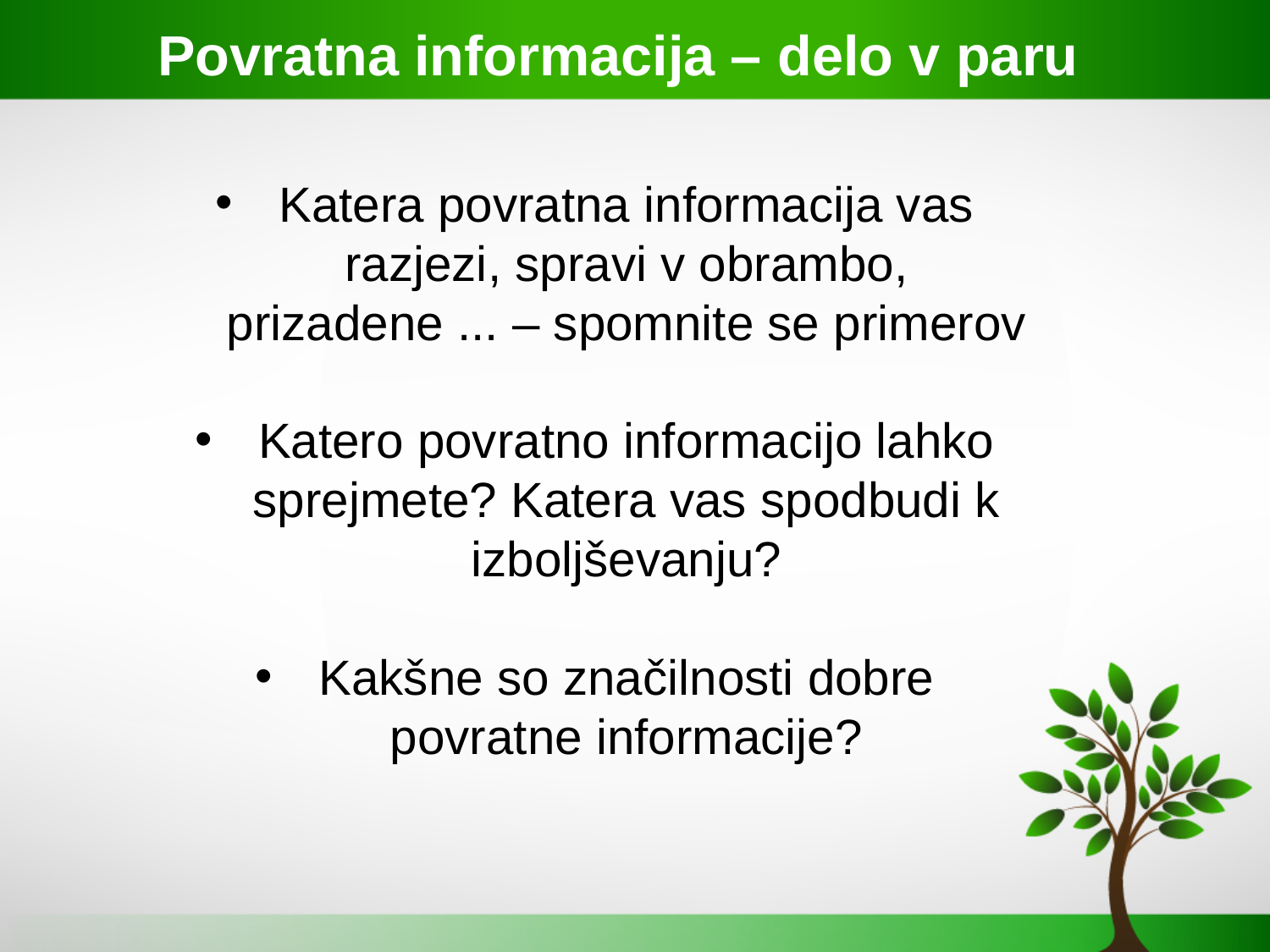

# Povratna informacija – delo v paru
Katera povratna informacija vas razjezi, spravi v obrambo, prizadene ... – spomnite se primerov

Katero povratno informacijo lahko sprejmete? Katera vas spodbudi k izboljševanju?

Kakšne so značilnosti dobre povratne informacije?